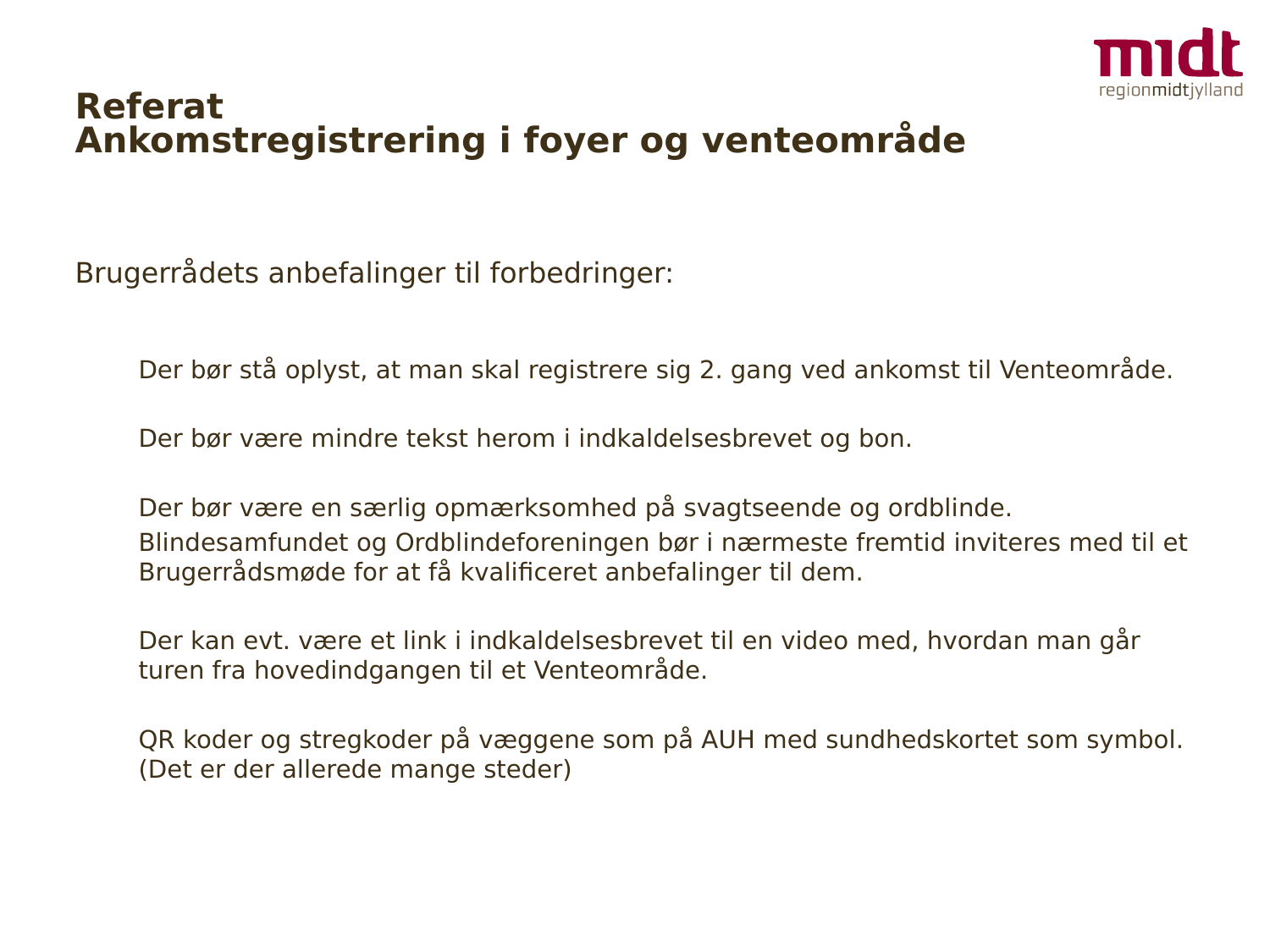

# Referat Ankomstregistrering i foyer og venteområde
Brugerrådets anbefalinger til forbedringer:

Der bør stå oplyst, at man skal registrere sig 2. gang ved ankomst til Venteområde.

Der bør være mindre tekst herom i indkaldelsesbrevet og bon.

Der bør være en særlig opmærksomhed på svagtseende og ordblinde.
Blindesamfundet og Ordblindeforeningen bør i nærmeste fremtid inviteres med til et Brugerrådsmøde for at få kvalificeret anbefalinger til dem.

Der kan evt. være et link i indkaldelsesbrevet til en video med, hvordan man går turen fra hovedindgangen til et Venteområde.

QR koder og stregkoder på væggene som på AUH med sundhedskortet som symbol. (Det er der allerede mange steder)